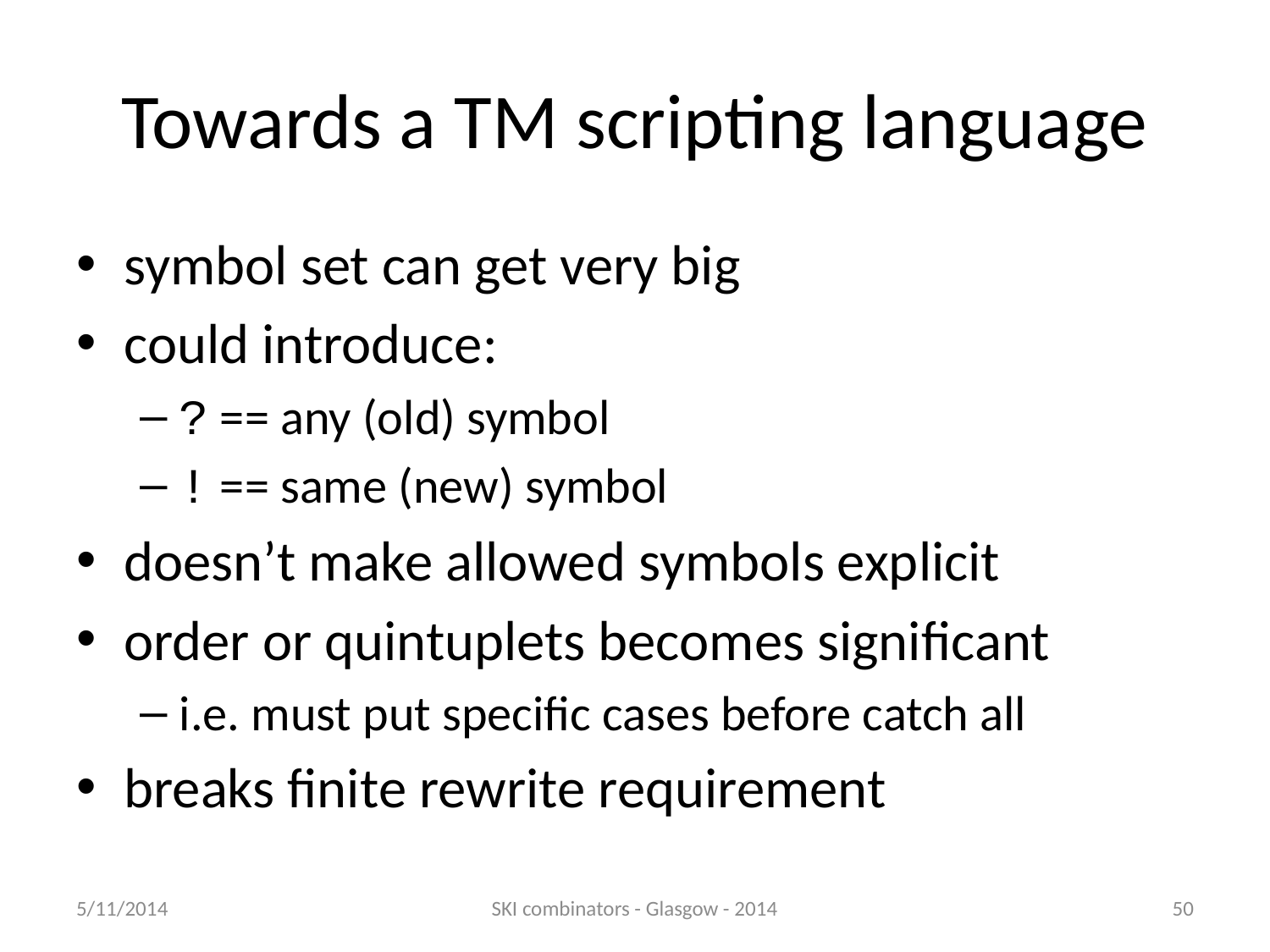

# Towards a TM scripting language
symbol set can get very big
could introduce:
? == any (old) symbol
! == same (new) symbol
doesn’t make allowed symbols explicit
order or quintuplets becomes significant
i.e. must put specific cases before catch all
breaks finite rewrite requirement
5/11/2014
SKI combinators - Glasgow - 2014
50